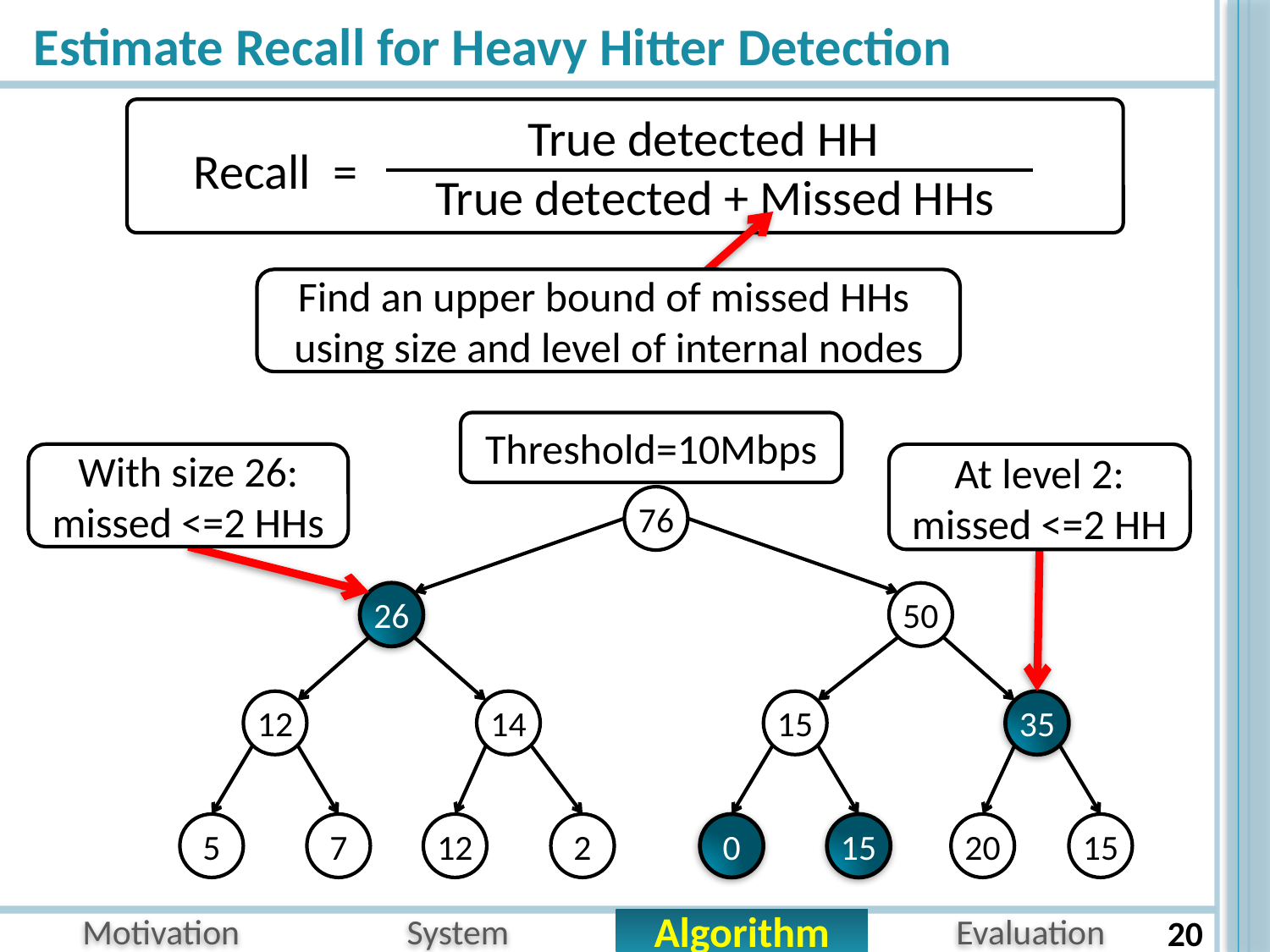

# Estimate Recall for Heavy Hitter Detection
              True detected HH
                True detected + Missed HHs
Recall  =
Find an upper bound of missed HHs
using size and level of internal nodes
Threshold=10Mbps
With size 26: missed <=2 HHs
26
12
14
5
7
12
2
At level 2: missed <=2 HH
50
15
35
0
15
20
15
76
20